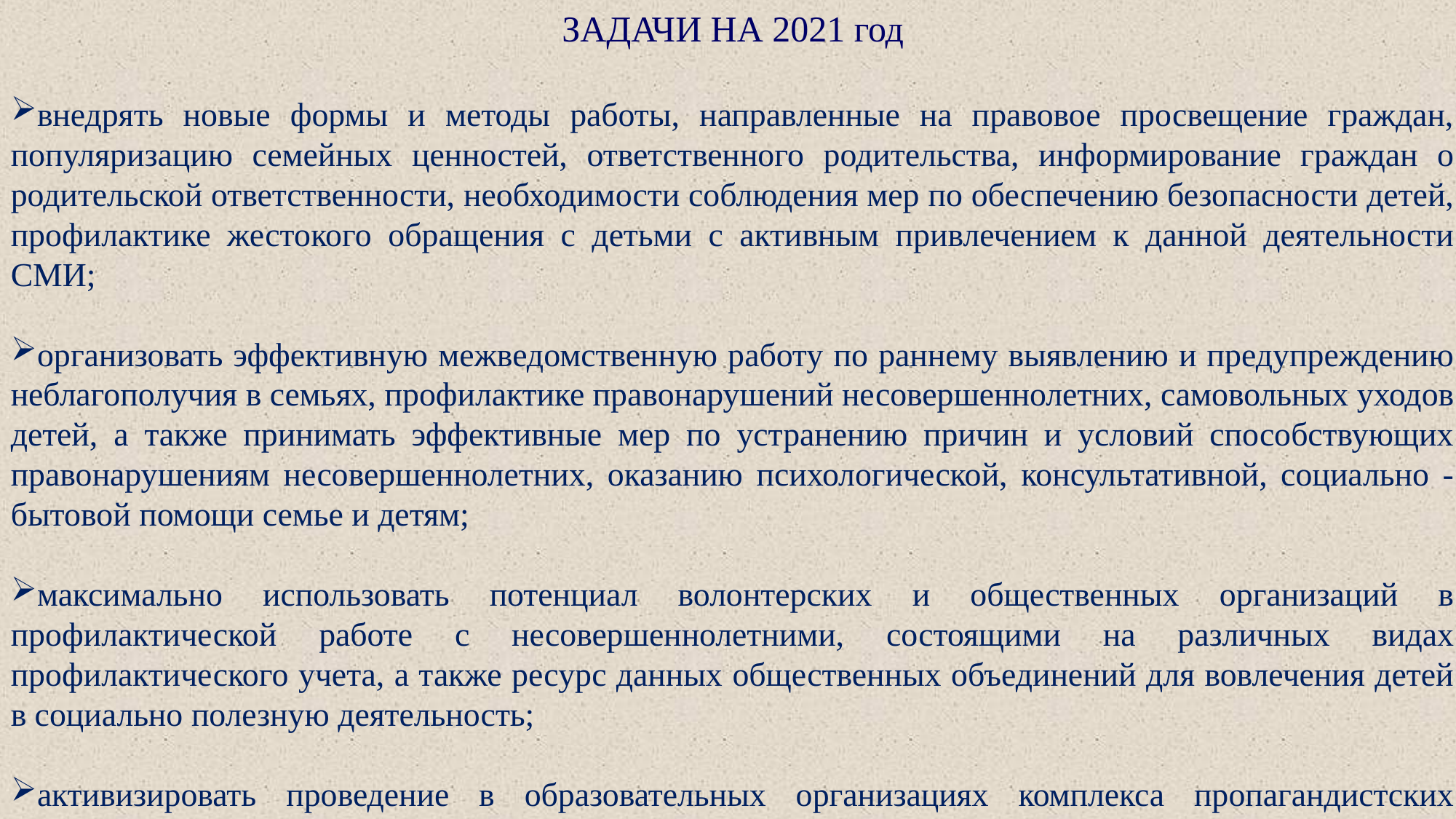

ЗАДАЧИ НА 2021 год

внедрять новые формы и методы работы, направленные на правовое просвещение граждан, популяризацию семейных ценностей, ответственного родительства, информирование граждан о родительской ответственности, необходимости соблюдения мер по обеспечению безопасности детей, профилактике жестокого обращения с детьми с активным привлечением к данной деятельности СМИ;

организовать эффективную межведомственную работу по раннему выявлению и предупреждению неблагополучия в семьях, профилактике правонарушений несовершеннолетних, самовольных уходов детей, а также принимать эффективные мер по устранению причин и условий способствующих правонарушениям несовершеннолетних, оказанию психологической, консультативной, социально - бытовой помощи семье и детям;

максимально использовать потенциал волонтерских и общественных организаций в профилактической работе с несовершеннолетними, состоящими на различных видах профилактического учета, а также ресурс данных общественных объединений для вовлечения детей в социально полезную деятельность;

активизировать проведение в образовательных организациях комплекса пропагандистских мероприятий, лекций и т.п. по вопросам формирования позитивного правосознания для детской и родительской аудитории; профилактике социально-негативных явлений в детской и молодежной среде, правонарушений и преступлений.